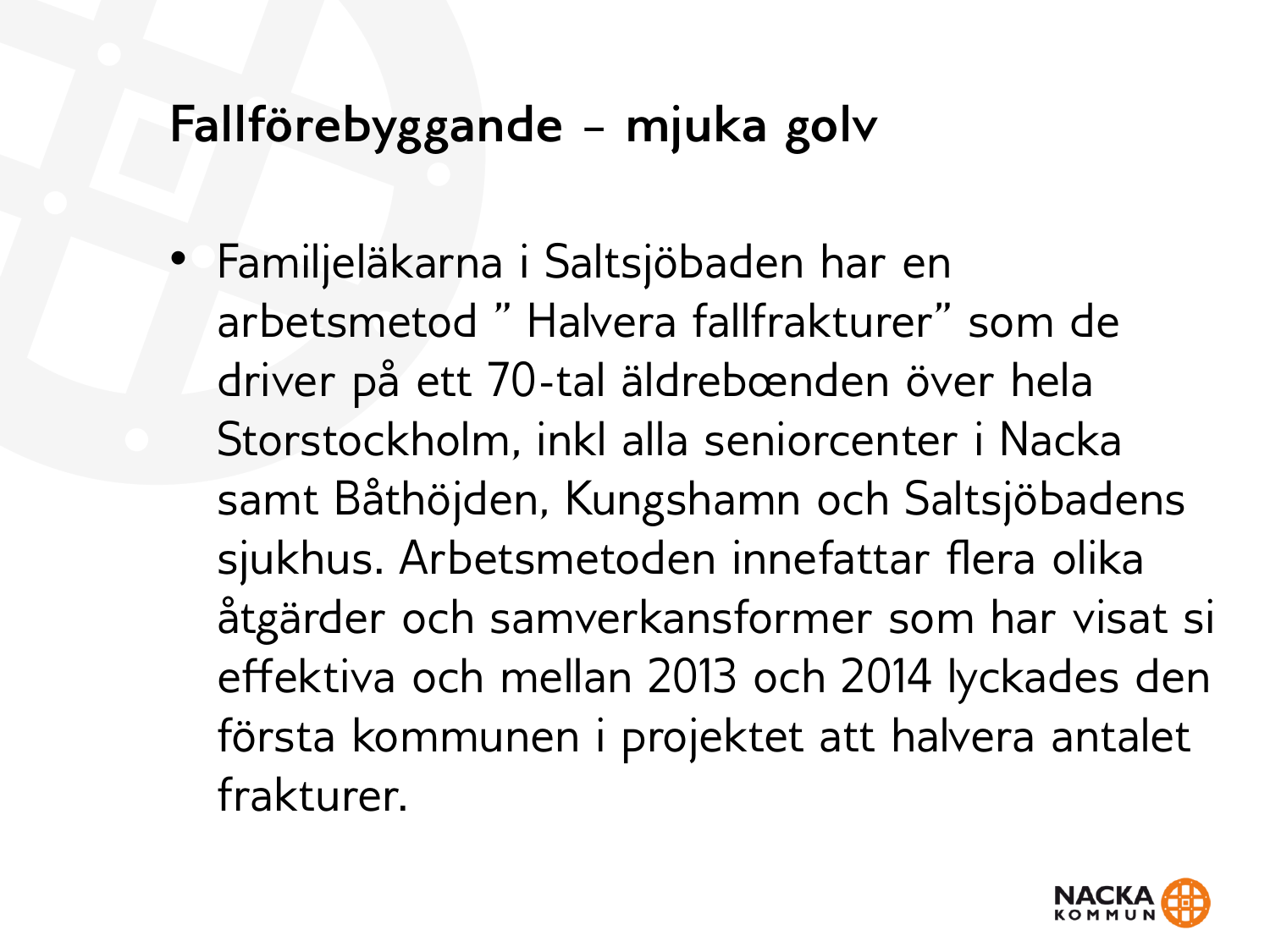

# Fallförebyggande – mjuka golv
Familjeläkarna i Saltsjöbaden har en arbetsmetod ” Halvera fallfrakturer” som de driver på ett 70-tal äldreboenden över hela Storstockholm, inkl alla seniorcenter i Nacka samt Båthöjden, Kungshamn och Saltsjöbadens sjukhus. Arbetsmetoden innefattar flera olika åtgärder och samverkansformer som har visat si effektiva och mellan 2013 och 2014 lyckades den första kommunen i projektet att halvera antalet frakturer.